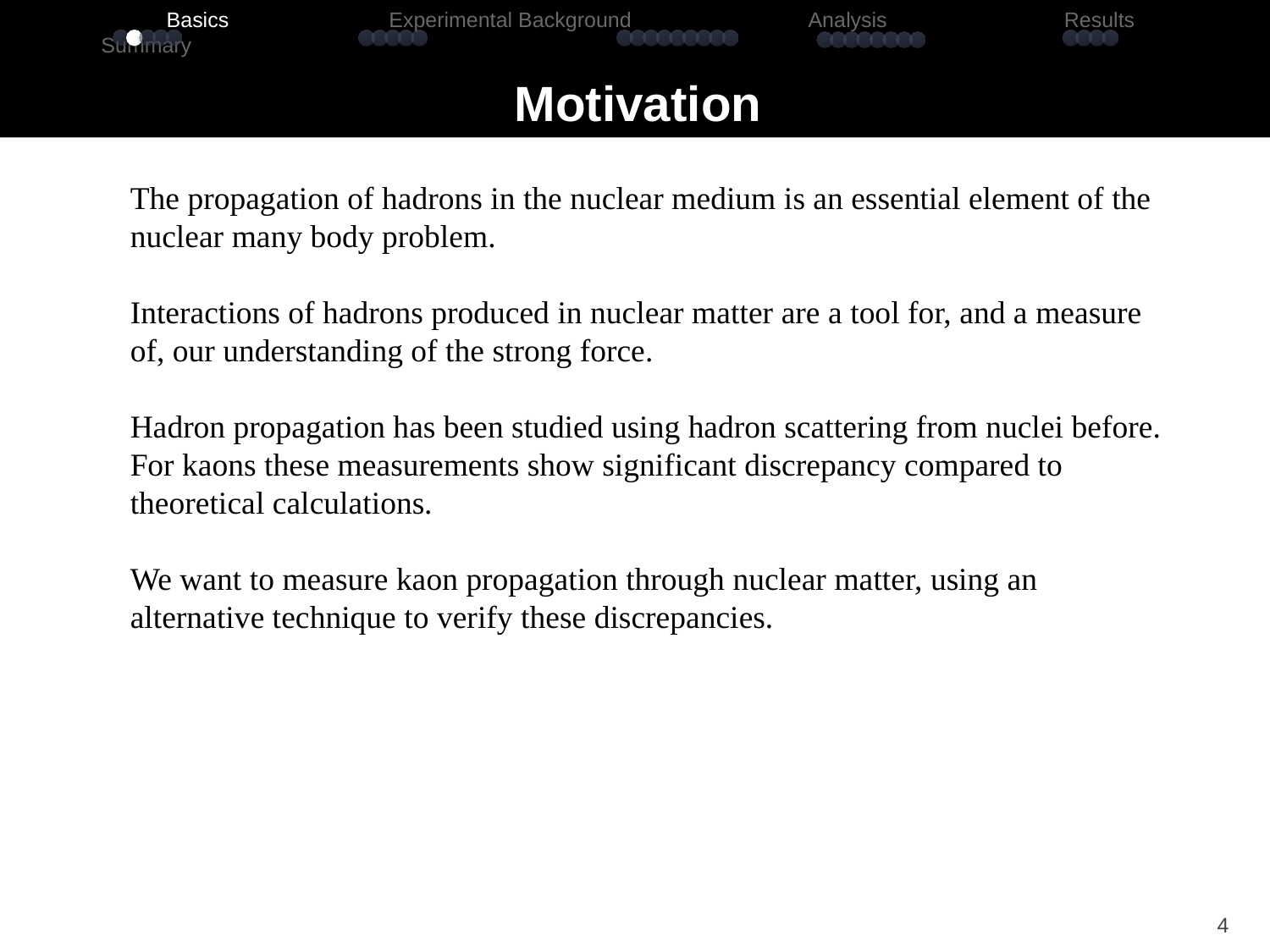

# Motivation
                          Basics                           Experimental Background                              Analysis                              Results                                    Summary

The propagation of hadrons in the nuclear medium is an essential element of the nuclear many body problem.

Interactions of hadrons produced in nuclear matter are a tool for, and a measure of, our understanding of the strong force.

Hadron propagation has been studied using hadron scattering from nuclei before. For kaons these measurements show significant discrepancy compared to theoretical calculations.

We want to measure kaon propagation through nuclear matter, using an alternative technique to verify these discrepancies.
4